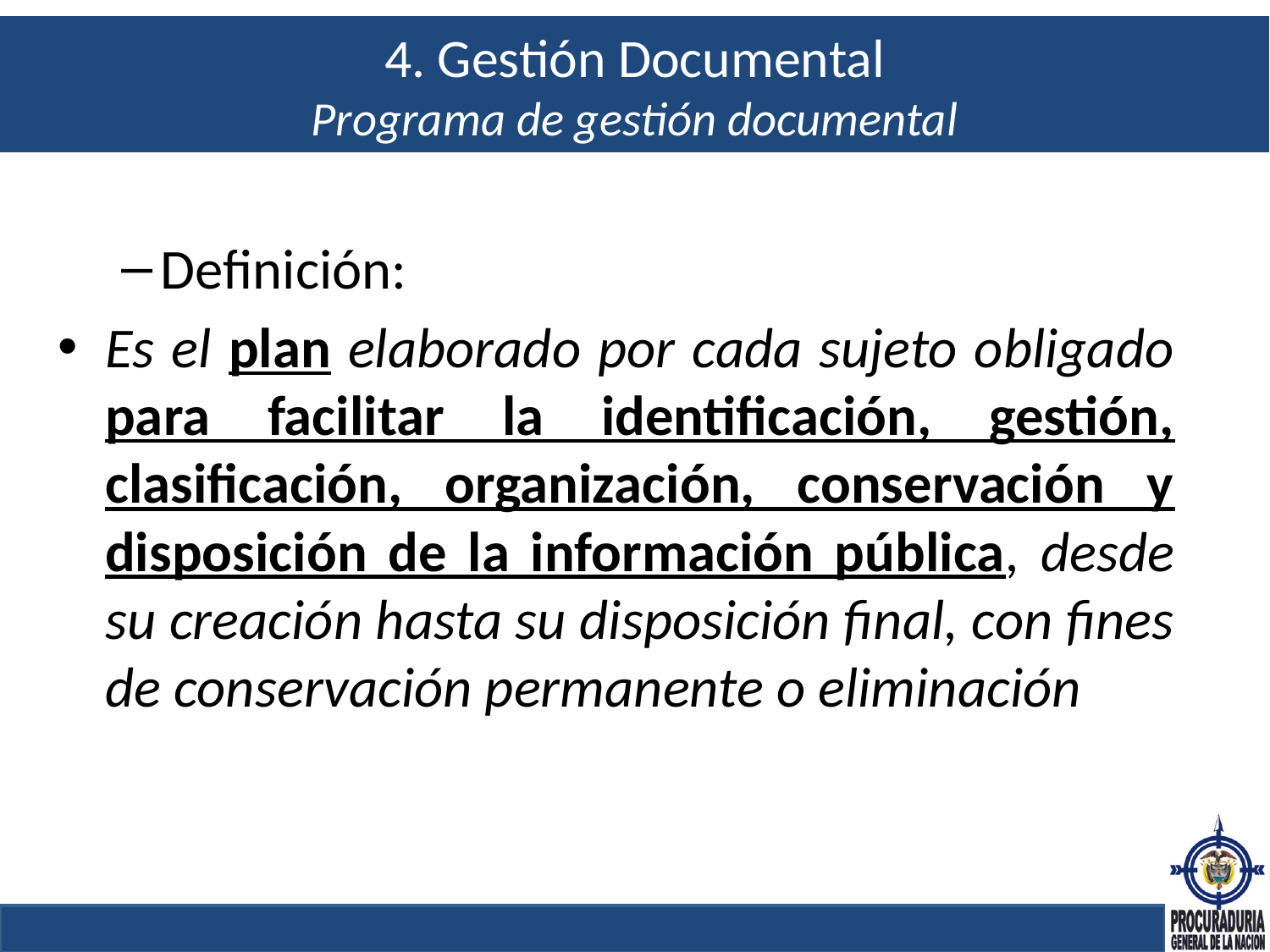

# 4. Gestión Documental Programa de gestión documental
Definición:
Es el plan elaborado por cada sujeto obligado para facilitar la identificación, gestión, clasificación, organización, conservación y disposición de la información pública, desde su creación hasta su disposición final, con fines de conservación permanente o eliminación